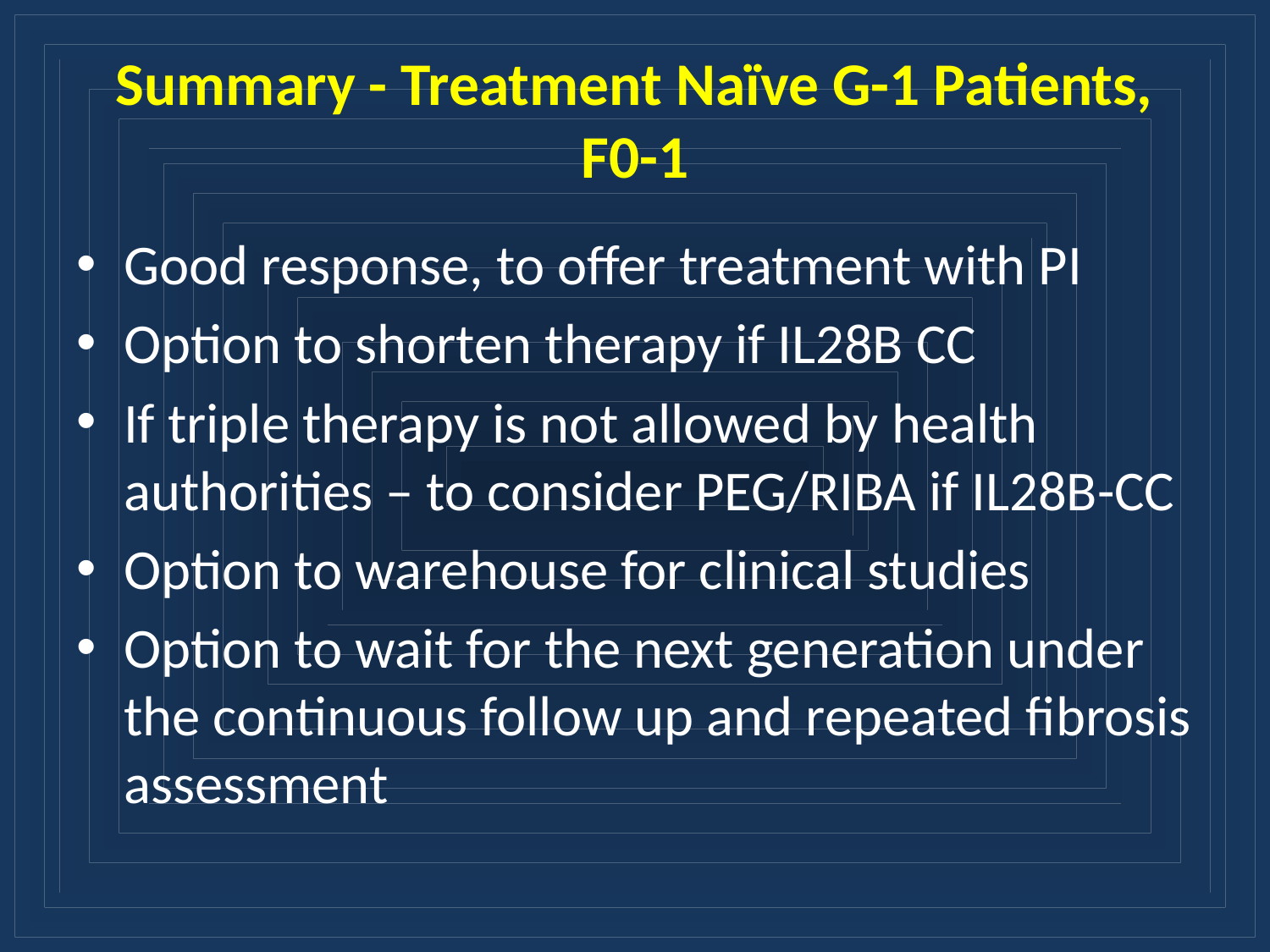

# Summary - Treatment Naïve G-1 Patients, F0-1
Good response, to offer treatment with PI
Option to shorten therapy if IL28B CC
If triple therapy is not allowed by health authorities – to consider PEG/RIBA if IL28B-CC
Option to warehouse for clinical studies
Option to wait for the next generation under the continuous follow up and repeated fibrosis assessment